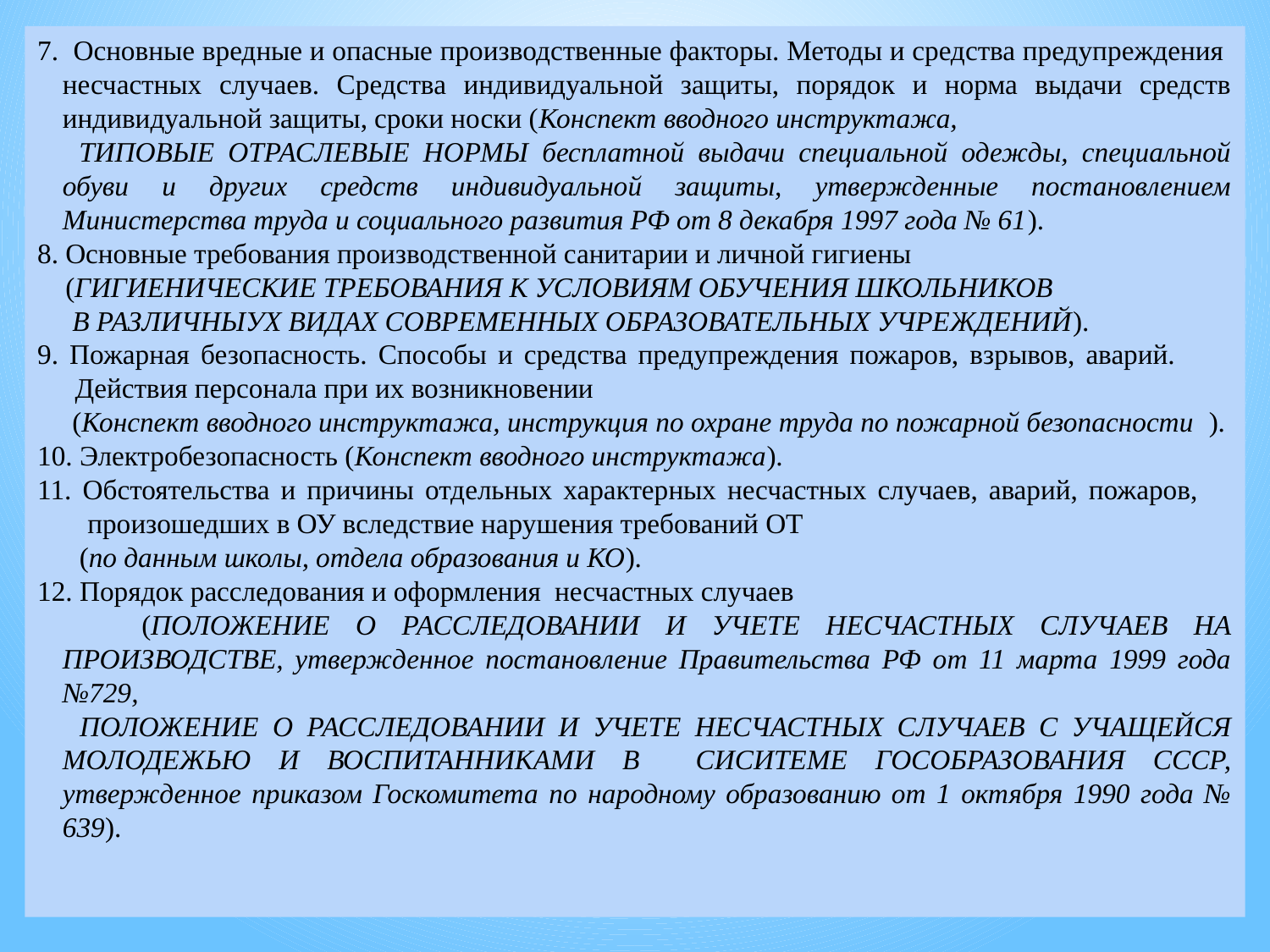

7.  Основные вредные и опасные производственные факторы. Методы и средства предупреждения  несчастных случаев. Средства индивидуальной защиты, порядок и норма выдачи средств индивидуальной защиты, сроки носки (Конспект вводного инструктажа,
   ТИПОВЫЕ ОТРАСЛЕВЫЕ НОРМЫ бесплатной выдачи специальной одежды, специальной обуви и других средств индивидуальной защиты, утвержденные постановлением Министерства труда и социального развития РФ от 8 декабря 1997 года № 61).
8. Основные требования производственной санитарии и личной гигиены
    (ГИГИЕНИЧЕСКИЕ ТРЕБОВАНИЯ К УСЛОВИЯМ ОБУЧЕНИЯ ШКОЛЬНИКОВ
     В РАЗЛИЧНЫУХ ВИДАХ СОВРЕМЕННЫХ ОБРАЗОВАТЕЛЬНЫХ УЧРЕЖДЕНИЙ).
9. Пожарная безопасность. Способы и средства предупреждения пожаров, взрывов, аварий.      Действия персонала при их возникновении
     (Конспект вводного инструктажа, инструкция по охране труда по пожарной безопасности  ).
10. Электробезопасность (Конспект вводного инструктажа).
11. Обстоятельства и причины отдельных характерных несчастных случаев, аварий, пожаров,    произошедших в ОУ вследствие нарушения требований ОТ
      (по данным школы, отдела образования и КО).
12. Порядок расследования и оформления  несчастных случаев
    (ПОЛОЖЕНИЕ О РАССЛЕДОВАНИИ И УЧЕТЕ НЕСЧАСТНЫХ СЛУЧАЕВ НА ПРОИЗВОДСТВЕ, утвержденное постановление Правительства РФ от 11 марта 1999 года №729,
   ПОЛОЖЕНИЕ О РАССЛЕДОВАНИИ И УЧЕТЕ НЕСЧАСТНЫХ СЛУЧАЕВ С УЧАЩЕЙСЯ МОЛОДЕЖЬЮ И ВОСПИТАННИКАМИ В  СИСИТЕМЕ ГОСОБРАЗОВАНИЯ СССР, утвержденное приказом Госкомитета по народному образованию от 1 октября 1990 года № 639).